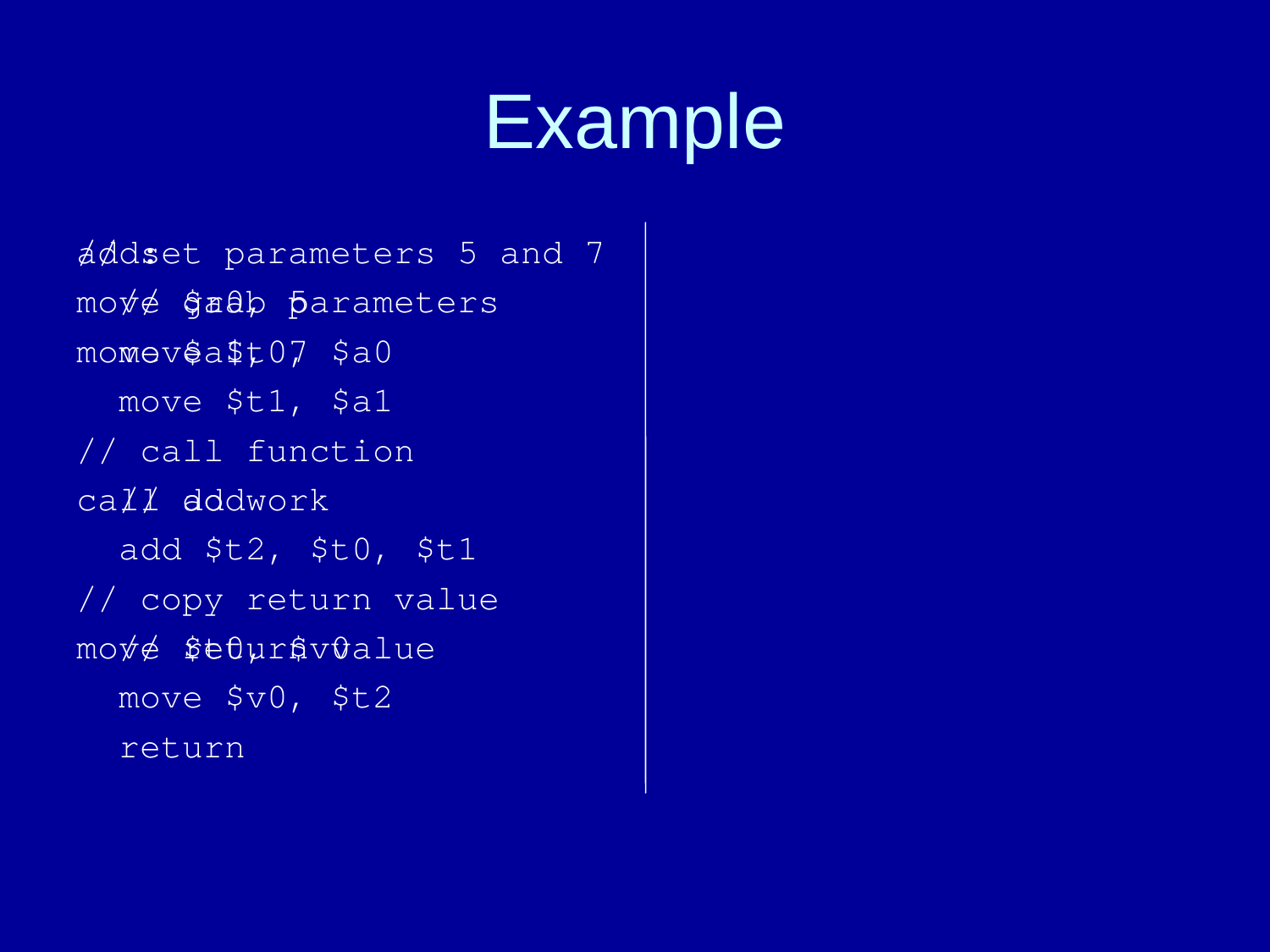

# Example
// set parameters 5 and 7
move $a0, 5
move $a1, 7

// call function
call add

// copy return value
move $t0, $v0
add:
  // grab parameters
  move $t0, $a0
  move $t1, $a1

  // do work
  add $t2, $t0, $t1

  // return value
  move $v0, $t2
  return